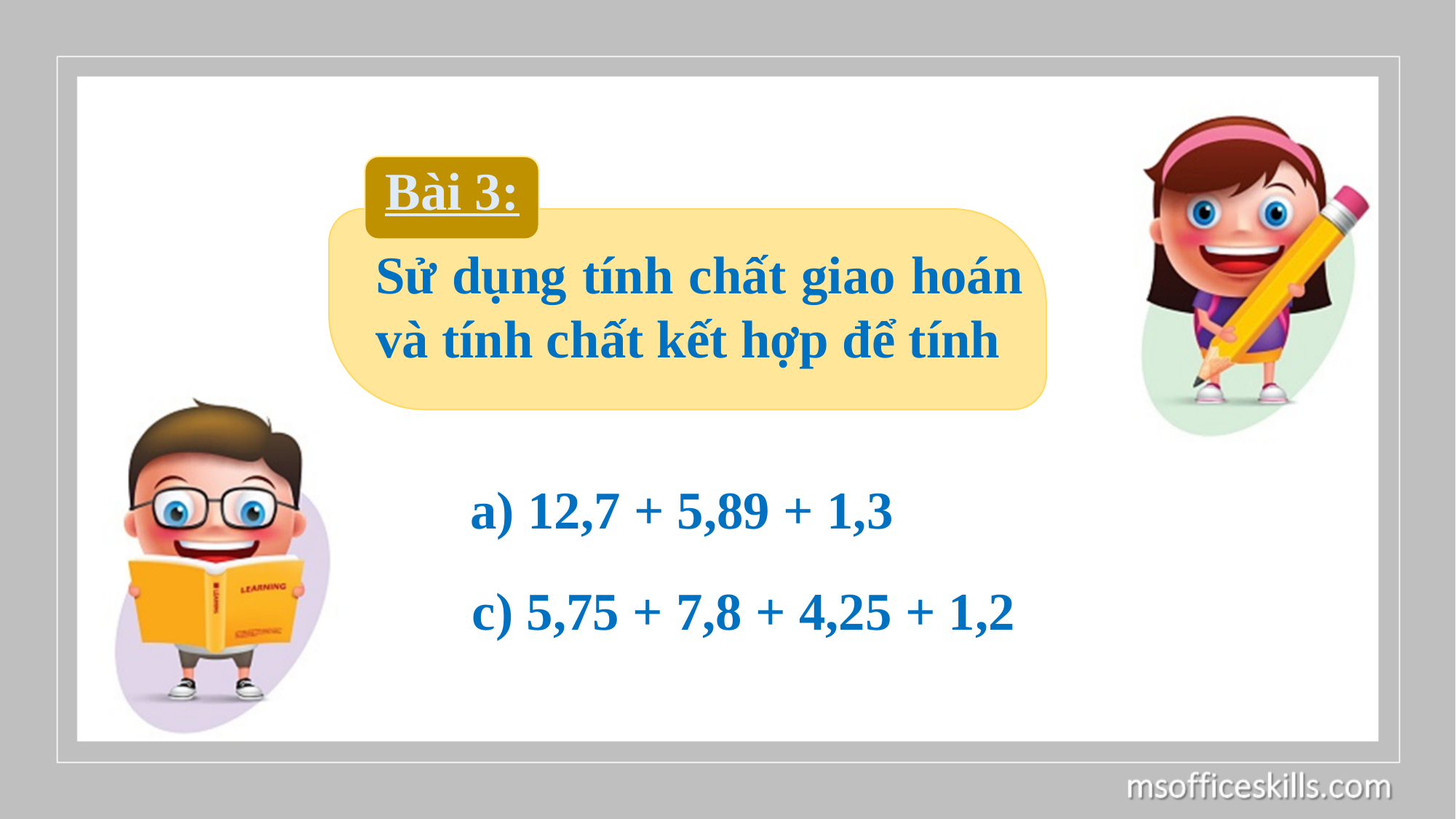

Bài 3:

Sử dụng tính chất giao hoán
và tính chất kết hợp để tính
a) 12,7 + 5,89 + 1,3
c) 5,75 + 7,8 + 4,25 + 1,2